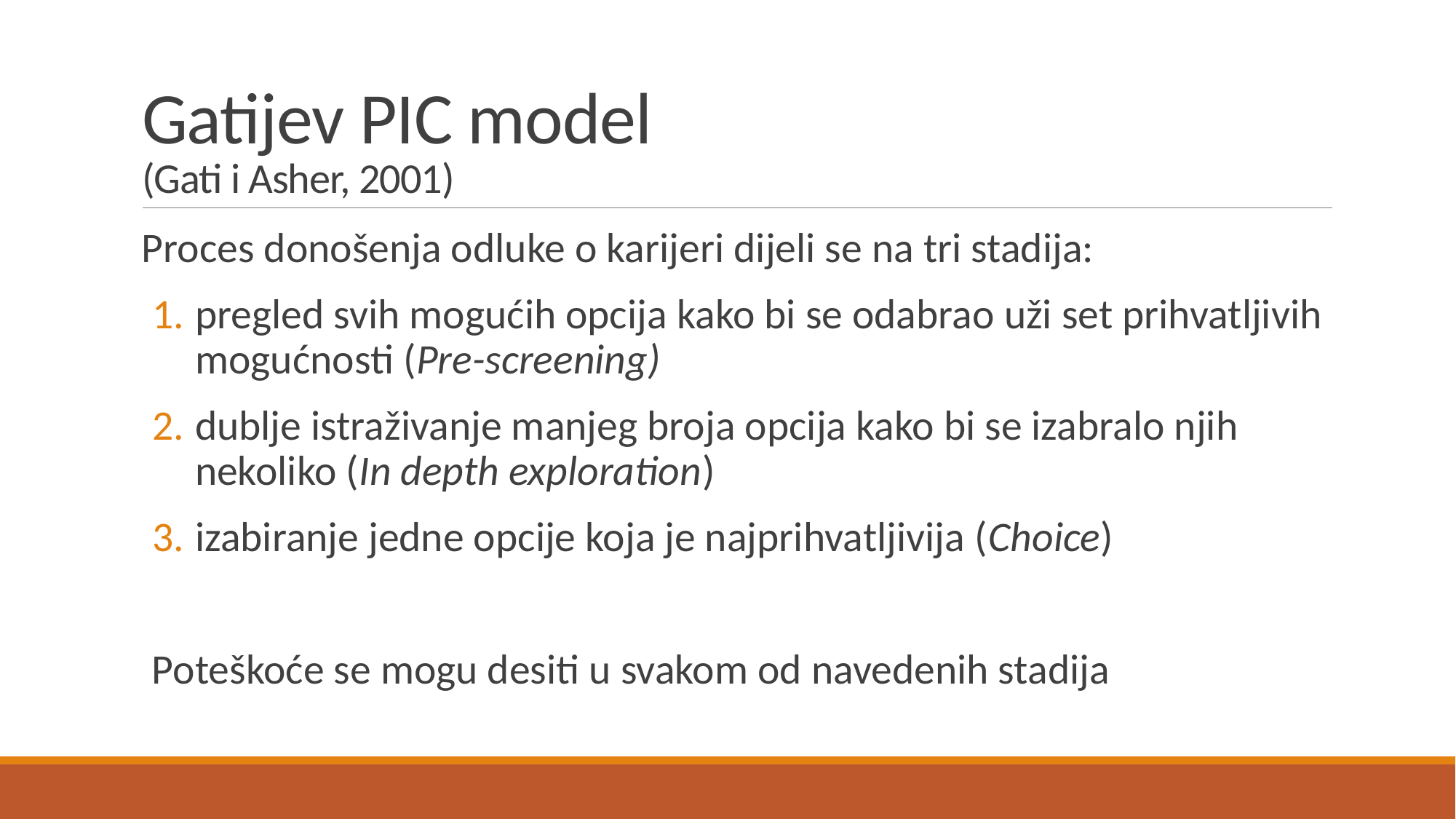

# Gatijev PIC model (Gati i Asher, 2001)
Proces donošenja odluke o karijeri dijeli se na tri stadija:
pregled svih mogućih opcija kako bi se odabrao uži set prihvatljivih mogućnosti (Pre-screening)
dublje istraživanje manjeg broja opcija kako bi se izabralo njih nekoliko (In depth exploration)
izabiranje jedne opcije koja je najprihvatljivija (Choice)

Poteškoće se mogu desiti u svakom od navedenih stadija